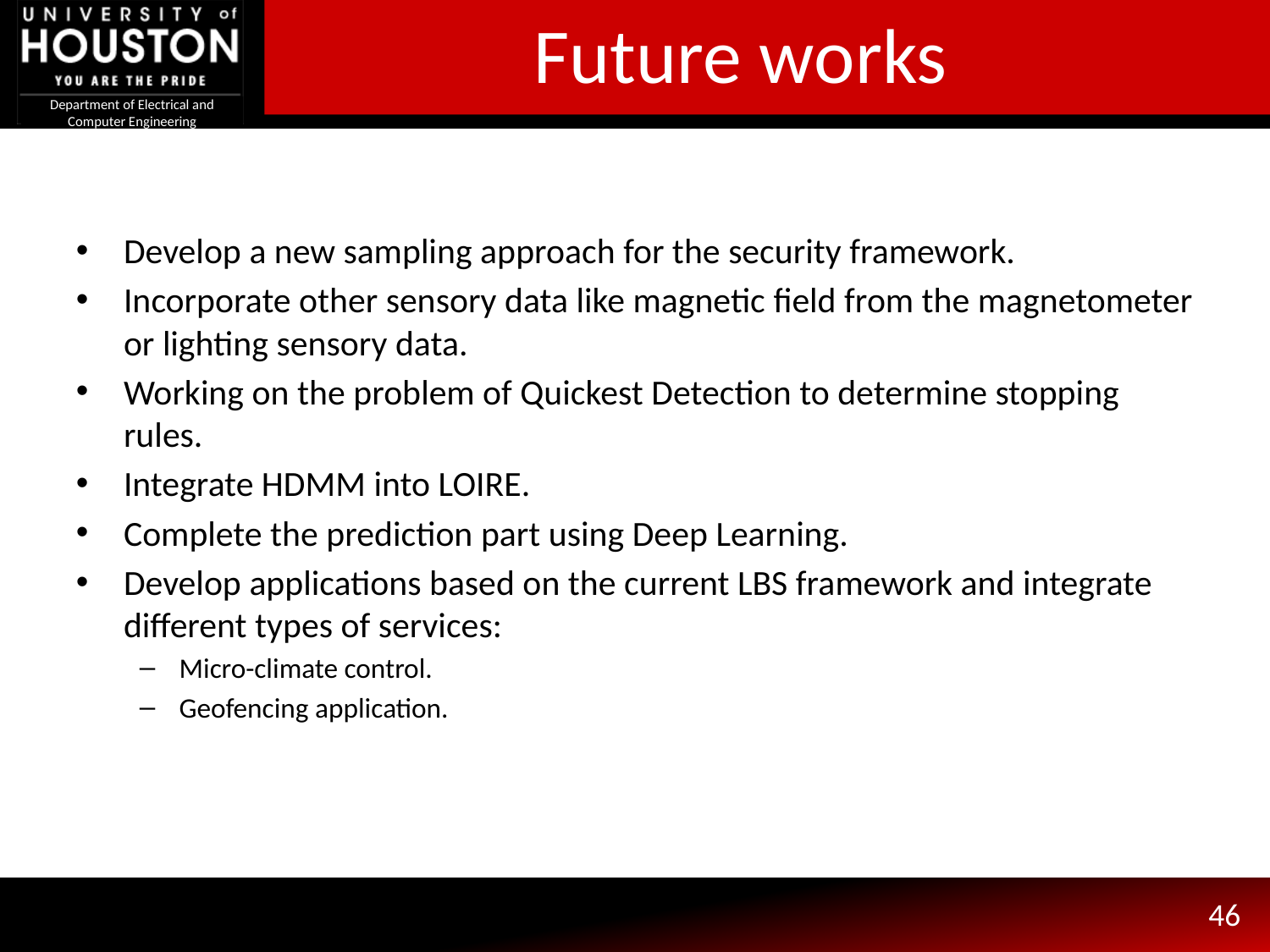

# Future works
Develop a new sampling approach for the security framework.
Incorporate other sensory data like magnetic field from the magnetometer or lighting sensory data.
Working on the problem of Quickest Detection to determine stopping rules.
Integrate HDMM into LOIRE.
Complete the prediction part using Deep Learning.
Develop applications based on the current LBS framework and integrate different types of services:
Micro-climate control.
Geofencing application.

46